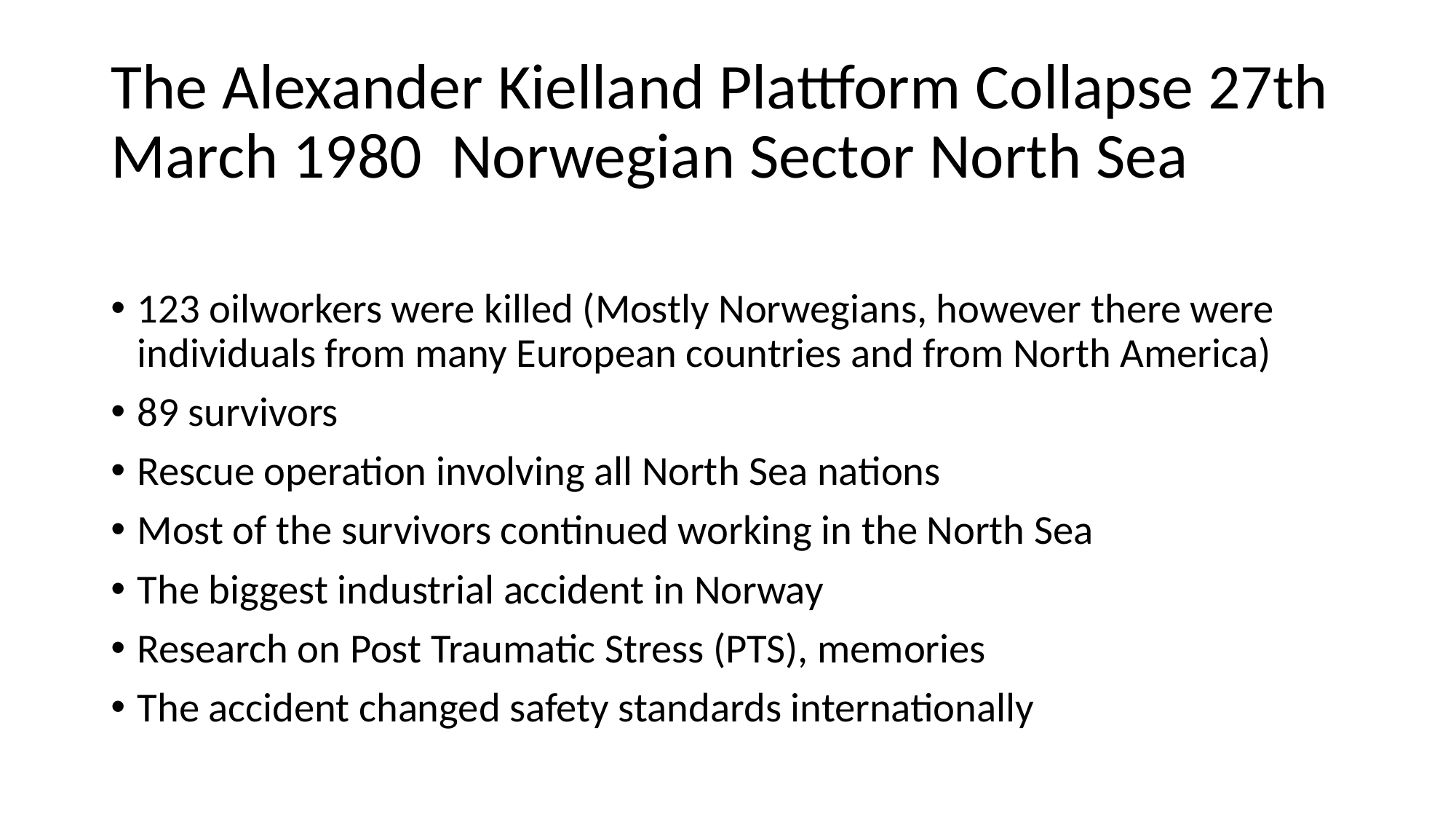

# The Alexander Kielland Plattform Collapse 27th March 1980  Norwegian Sector North Sea

123 oilworkers were killed (Mostly Norwegians, however there were individuals from many European countries and from North America)
89 survivors
Rescue operation involving all North Sea nations
Most of the survivors continued working in the North Sea
The biggest industrial accident in Norway
Research on Post Traumatic Stress (PTS), memories
The accident changed safety standards internationally